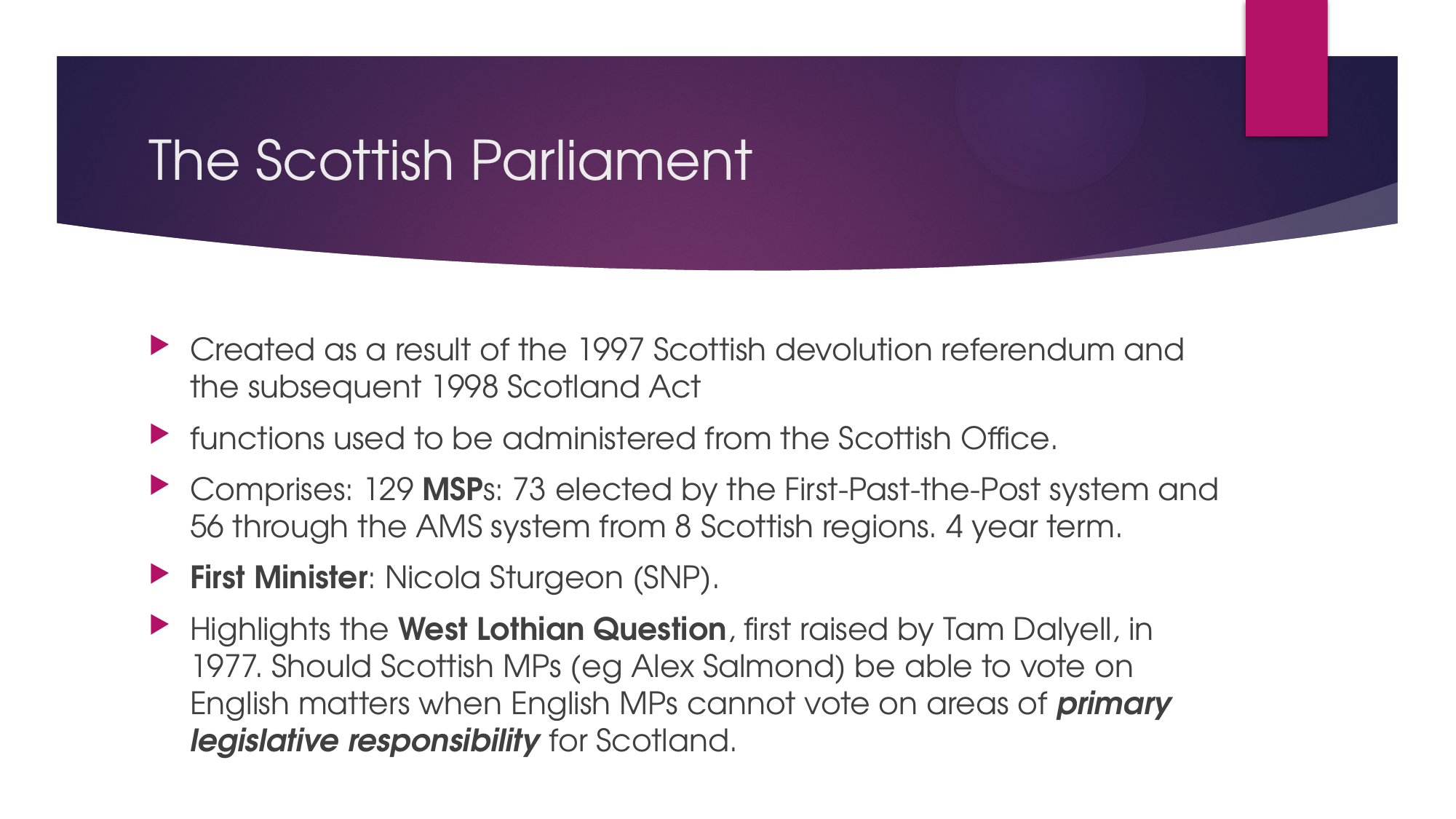

# The Scottish Parliament

Created as a result of the 1997 Scottish devolution referendum and the subsequent 1998 Scotland Act
functions used to be administered from the Scottish Office.
Comprises: 129 MSPs: 73 elected by the First-Past-the-Post system and 56 through the AMS system from 8 Scottish regions. 4 year term.
First Minister: Nicola Sturgeon (SNP).
Highlights the West Lothian Question, first raised by Tam Dalyell, in 1977. Should Scottish MPs (eg Alex Salmond) be able to vote on English matters when English MPs cannot vote on areas of primary legislative responsibility for Scotland.